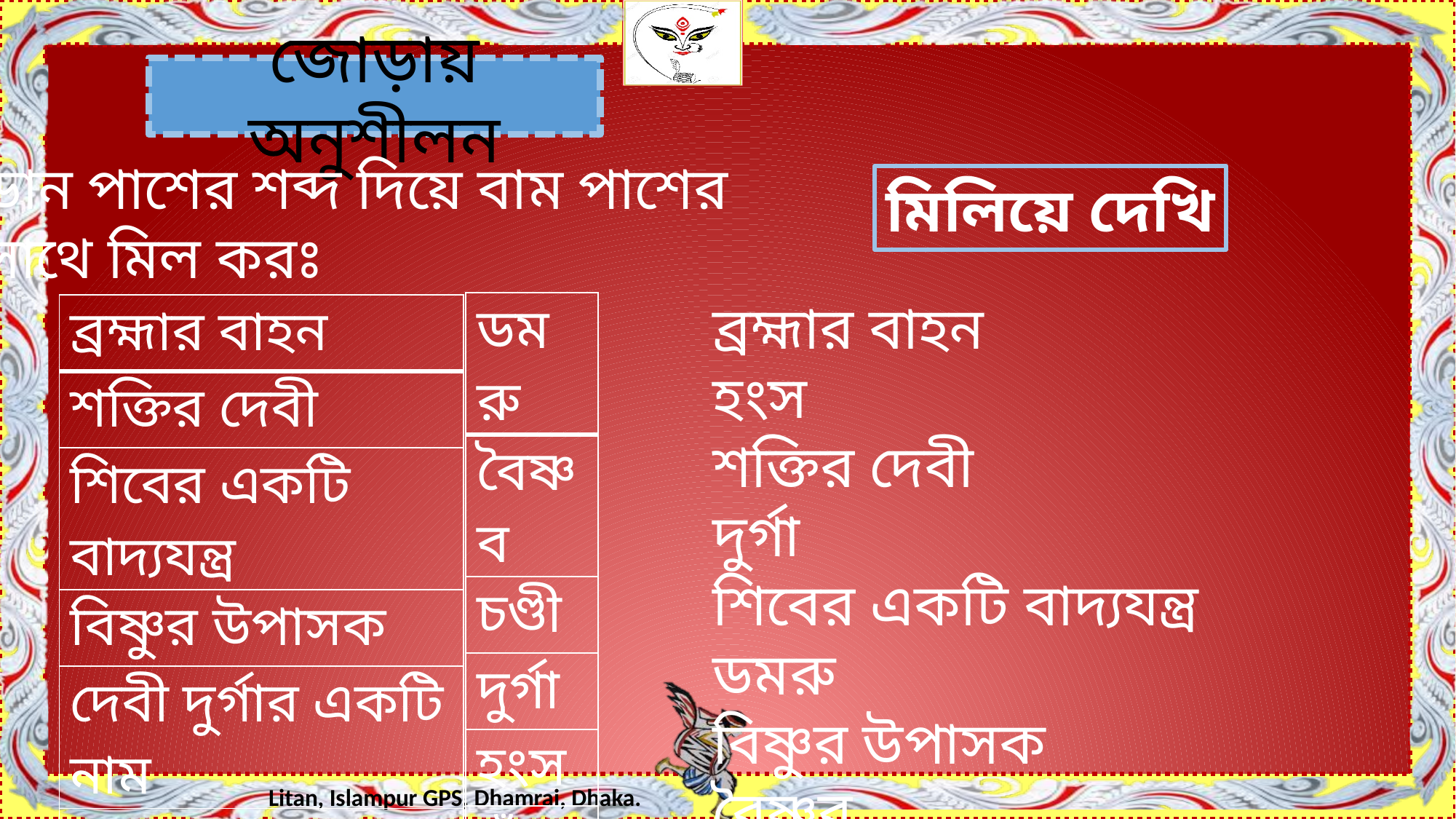

জোড়ায় অনুশীলন
ডান পাশের শব্দ দিয়ে বাম পাশের
সাথে মিল করঃ
মিলিয়ে দেখি
ব্রহ্মার বাহন                      হংস
শক্তির দেবী                      দুর্গা
শিবের একটি বাদ্যযন্ত্র          ডমরু
বিষ্ণুর উপাসক                  বৈষ্ণব
দেবী দুর্গার একটি নাম         চণ্ডী
| ডমরু |
| --- |
| বৈষ্ণব |
| চণ্ডী |
| দুর্গা |
| হংস |
| ষাঁড় |
| ব্রহ্মার বাহন |
| --- |
| শক্তির দেবী |
| শিবের একটি বাদ্যযন্ত্র |
| বিষ্ণুর উপাসক |
| দেবী দুর্গার একটি নাম |
|  |